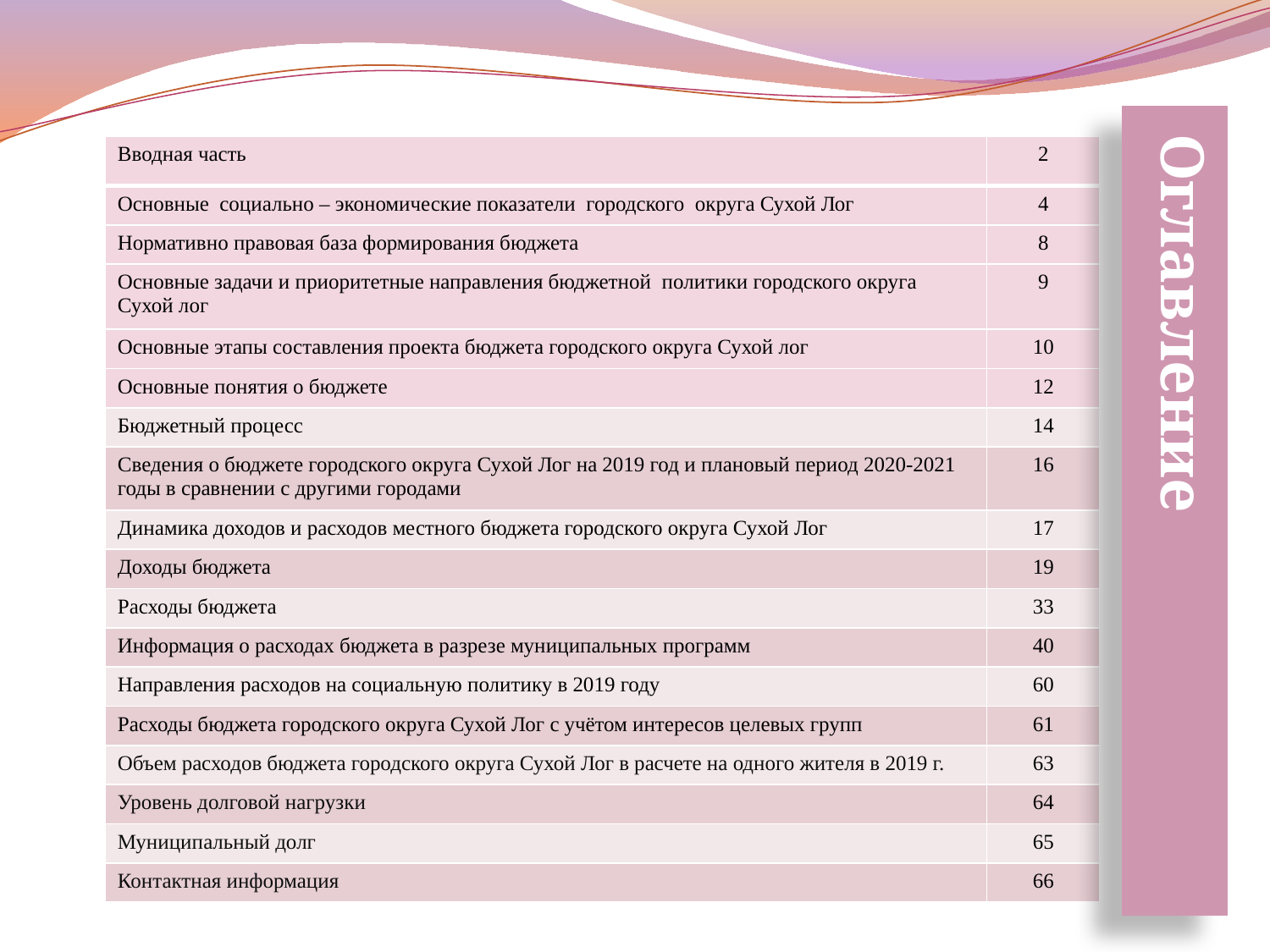

Оглавление
| Вводная часть | 2 |
| --- | --- |
| Основные социально – экономические показатели городского округа Сухой Лог | 4 |
| Нормативно правовая база формирования бюджета | 8 |
| Основные задачи и приоритетные направления бюджетной политики городского округа Сухой лог | 9 |
| Основные этапы составления проекта бюджета городского округа Сухой лог | 10 |
| Основные понятия о бюджете | 12 |
| Бюджетный процесс | 14 |
| Сведения о бюджете городского округа Сухой Лог на 2019 год и плановый период 2020-2021 годы в сравнении с другими городами | 16 |
| Динамика доходов и расходов местного бюджета городского округа Сухой Лог | 17 |
| Доходы бюджета | 19 |
| Расходы бюджета | 33 |
| Информация о расходах бюджета в разрезе муниципальных программ | 40 |
| Направления расходов на социальную политику в 2019 году | 60 |
| Расходы бюджета городского округа Сухой Лог с учётом интересов целевых групп | 61 |
| Объем расходов бюджета городского округа Сухой Лог в расчете на одного жителя в 2019 г. | 63 |
| Уровень долговой нагрузки | 64 |
| Муниципальный долг | 65 |
| Контактная информация | 66 |